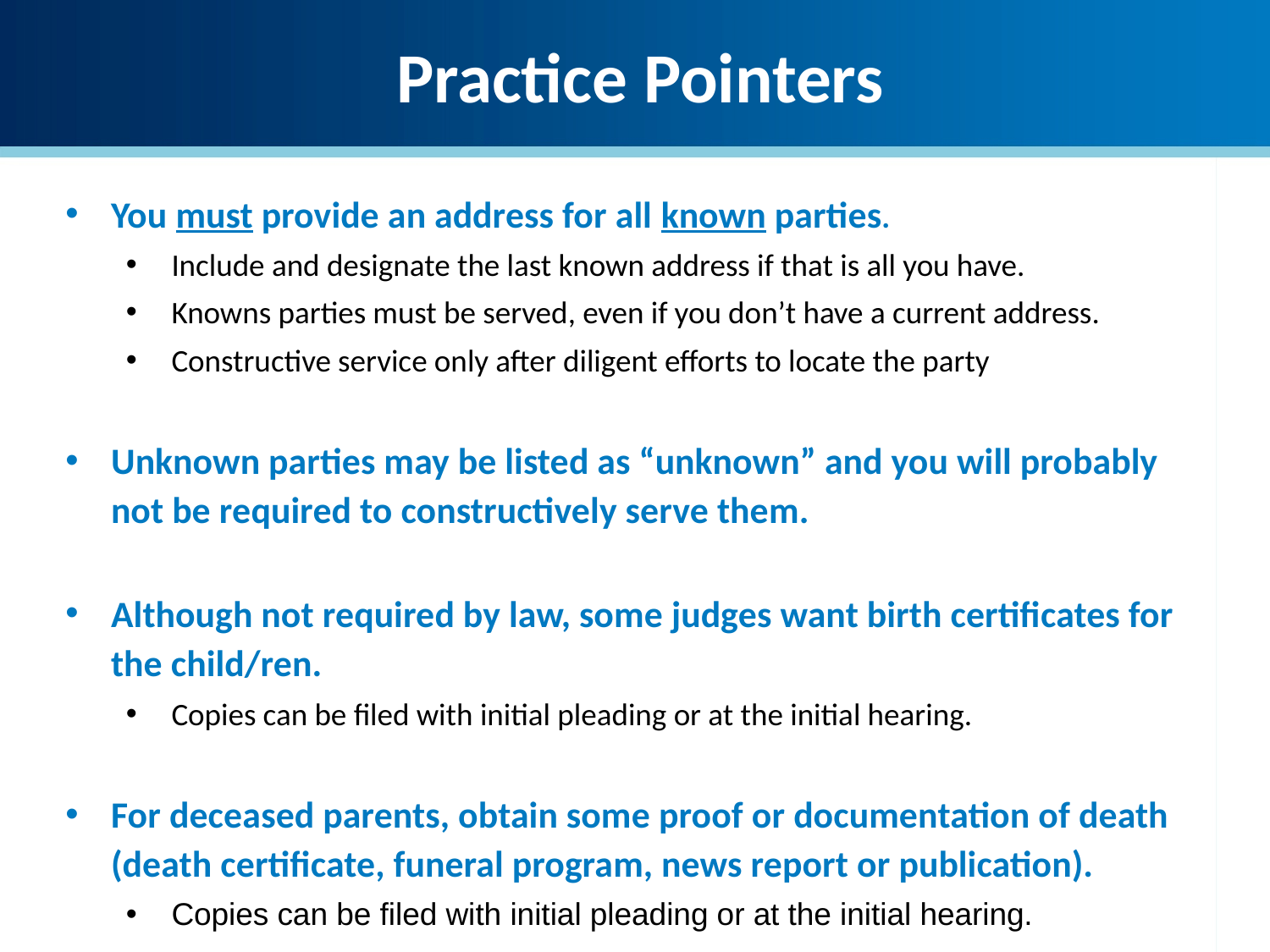

Practice Pointers
You must provide an address for all known parties.
Include and designate the last known address if that is all you have.
Knowns parties must be served, even if you don’t have a current address.
Constructive service only after diligent efforts to locate the party

Unknown parties may be listed as “unknown” and you will probably not be required to constructively serve them.

Although not required by law, some judges want birth certificates for the child/ren.
Copies can be filed with initial pleading or at the initial hearing.

For deceased parents, obtain some proof or documentation of death (death certificate, funeral program, news report or publication).
Copies can be filed with initial pleading or at the initial hearing.